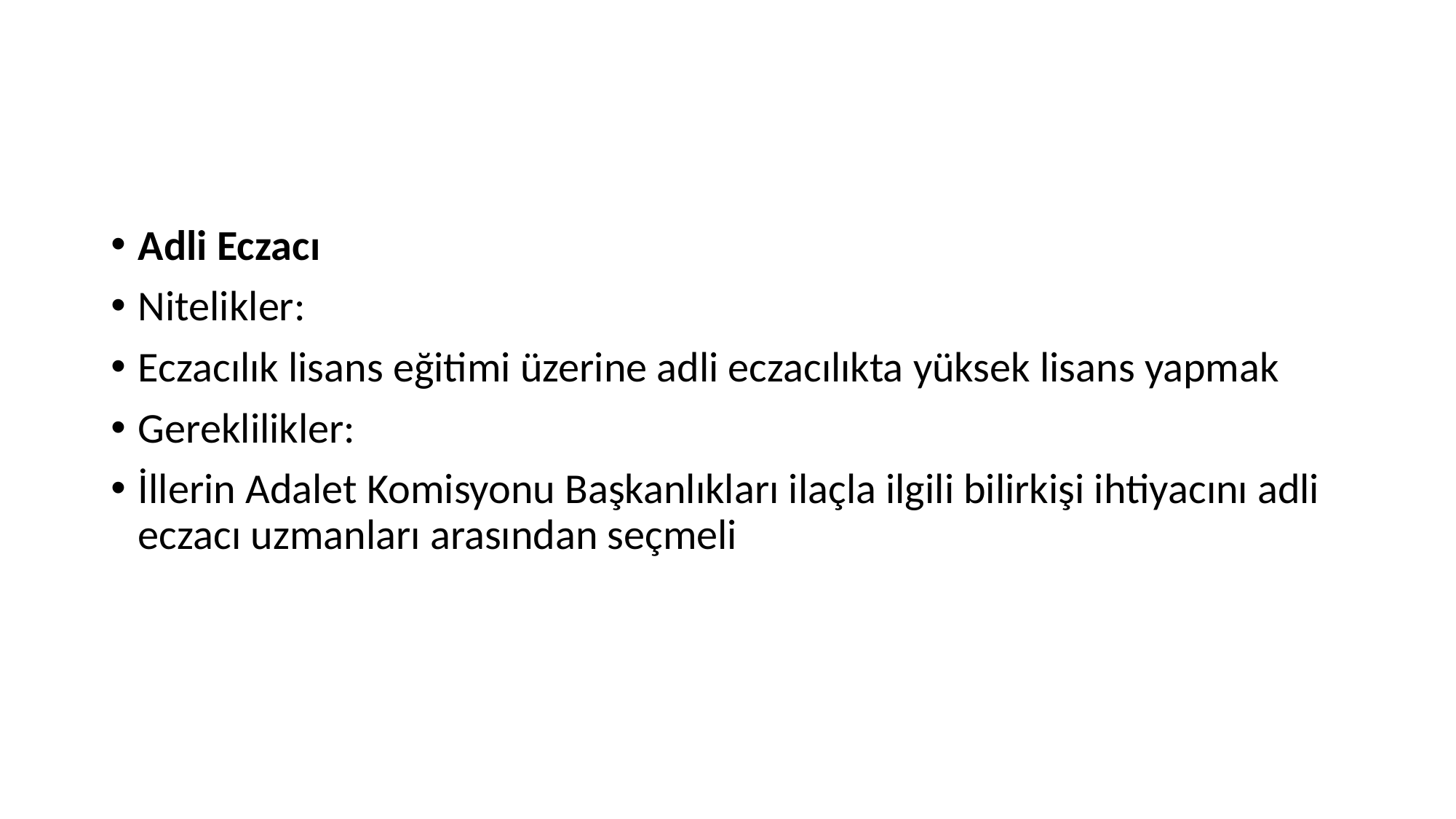

Adli Eczacı
Nitelikler:
Eczacılık lisans eğitimi üzerine adli eczacılıkta yüksek lisans yapmak
Gereklilikler:
İllerin Adalet Komisyonu Başkanlıkları ilaçla ilgili bilirkişi ihtiyacını adli eczacı uzmanları arasından seçmeli